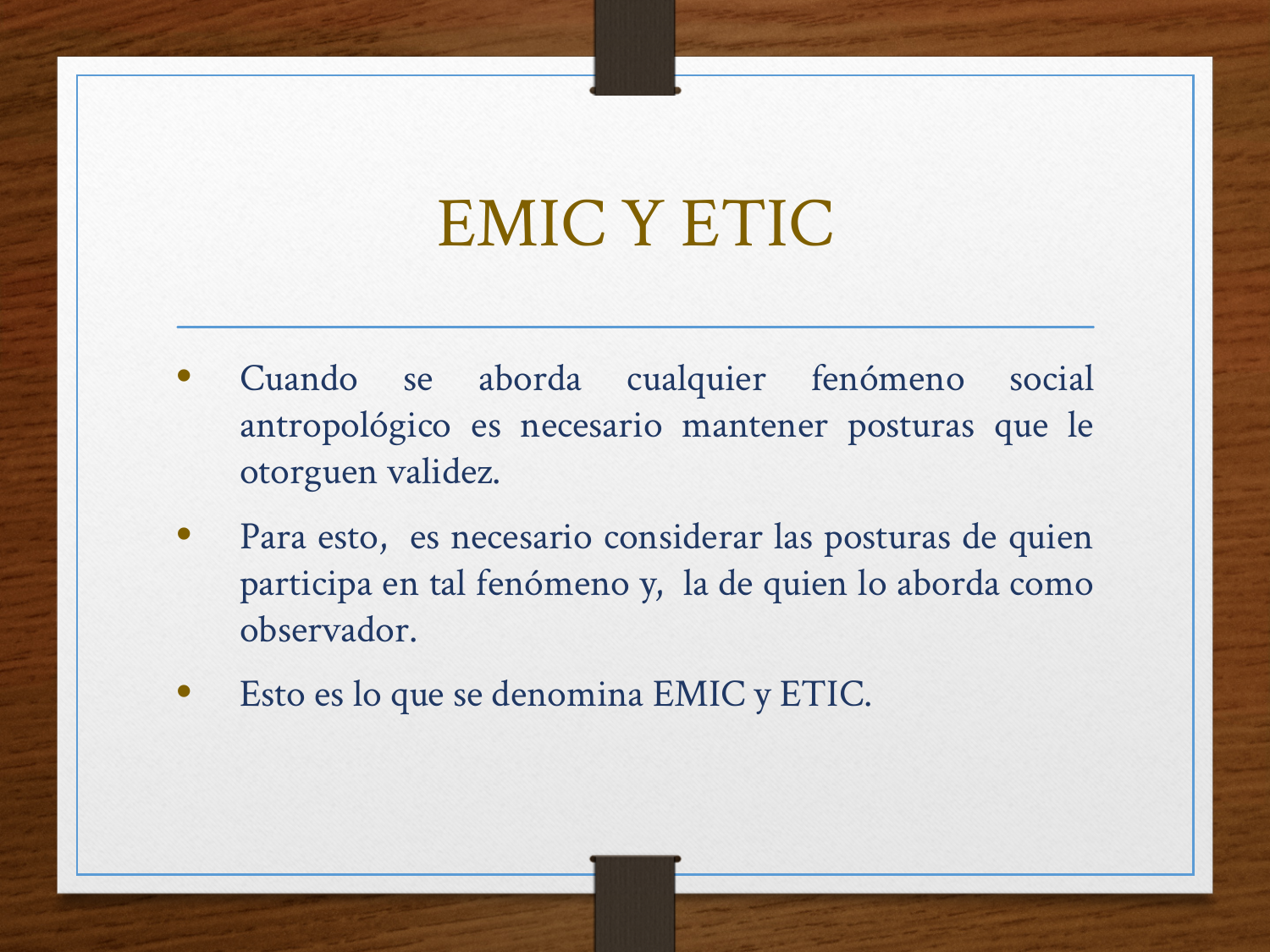

# EMIC Y ETIC
Cuando se aborda cualquier fenómeno social antropológico es necesario mantener posturas que le otorguen validez.
Para esto,  es necesario considerar las posturas de quien participa en tal fenómeno y,  la de quien lo aborda como observador.
Esto es lo que se denomina EMIC y ETIC.